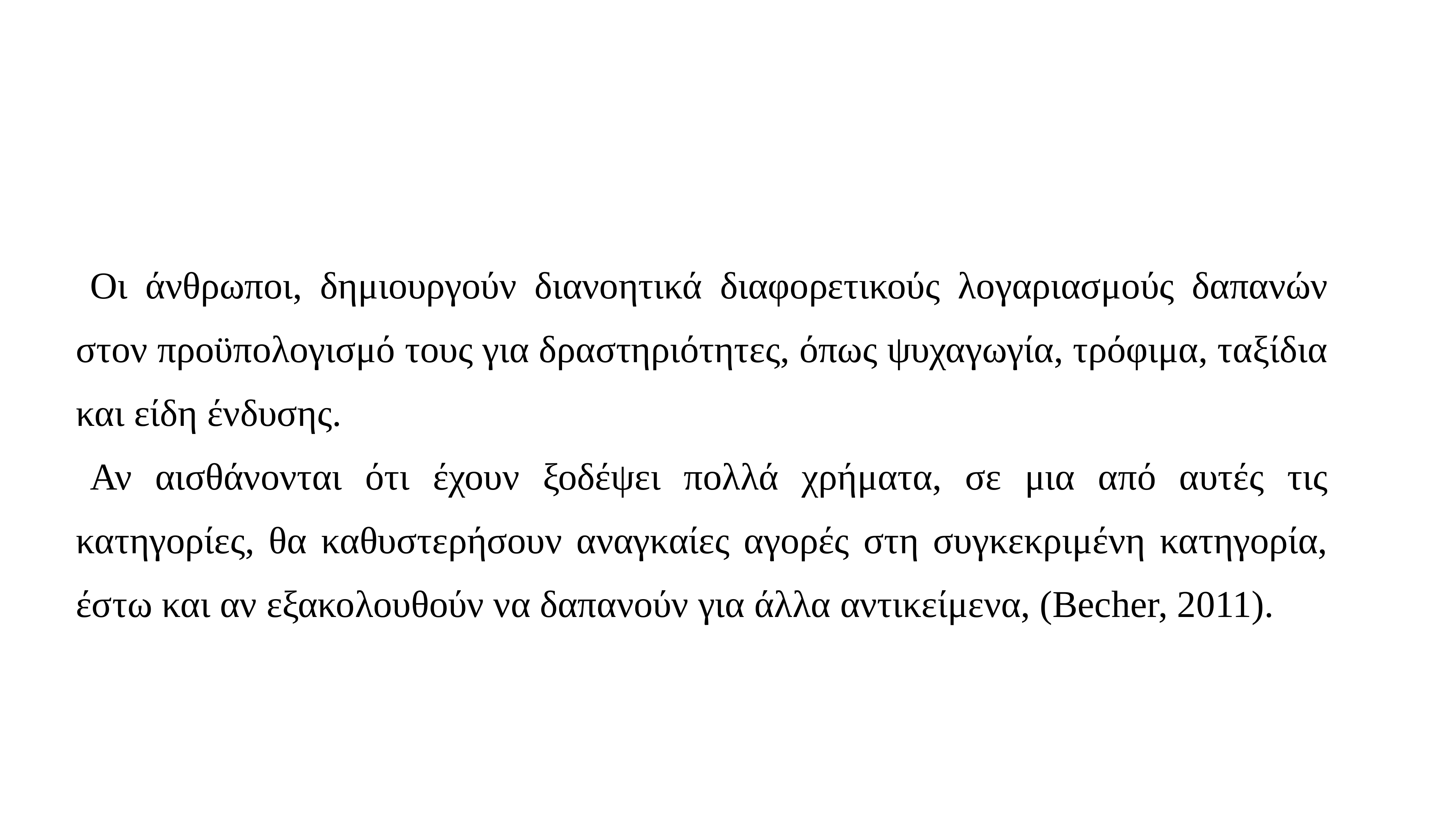

#

Οι άνθρωποι, δημιουργούν διανοητικά διαφορετικούς λογαριασμούς δαπανών στον προϋπολογισμό τους για δραστηριότητες, όπως ψυχαγωγία, τρόφιμα, ταξίδια και είδη ένδυσης.
Αν αισθάνονται ότι έχουν ξοδέψει πολλά χρήματα, σε μια από αυτές τις κατηγορίες, θα καθυστερήσουν αναγκαίες αγορές στη συγκεκριμένη κατηγορία, έστω και αν εξακολουθούν να δαπανούν για άλλα αντικείμενα, (Becher, 2011).